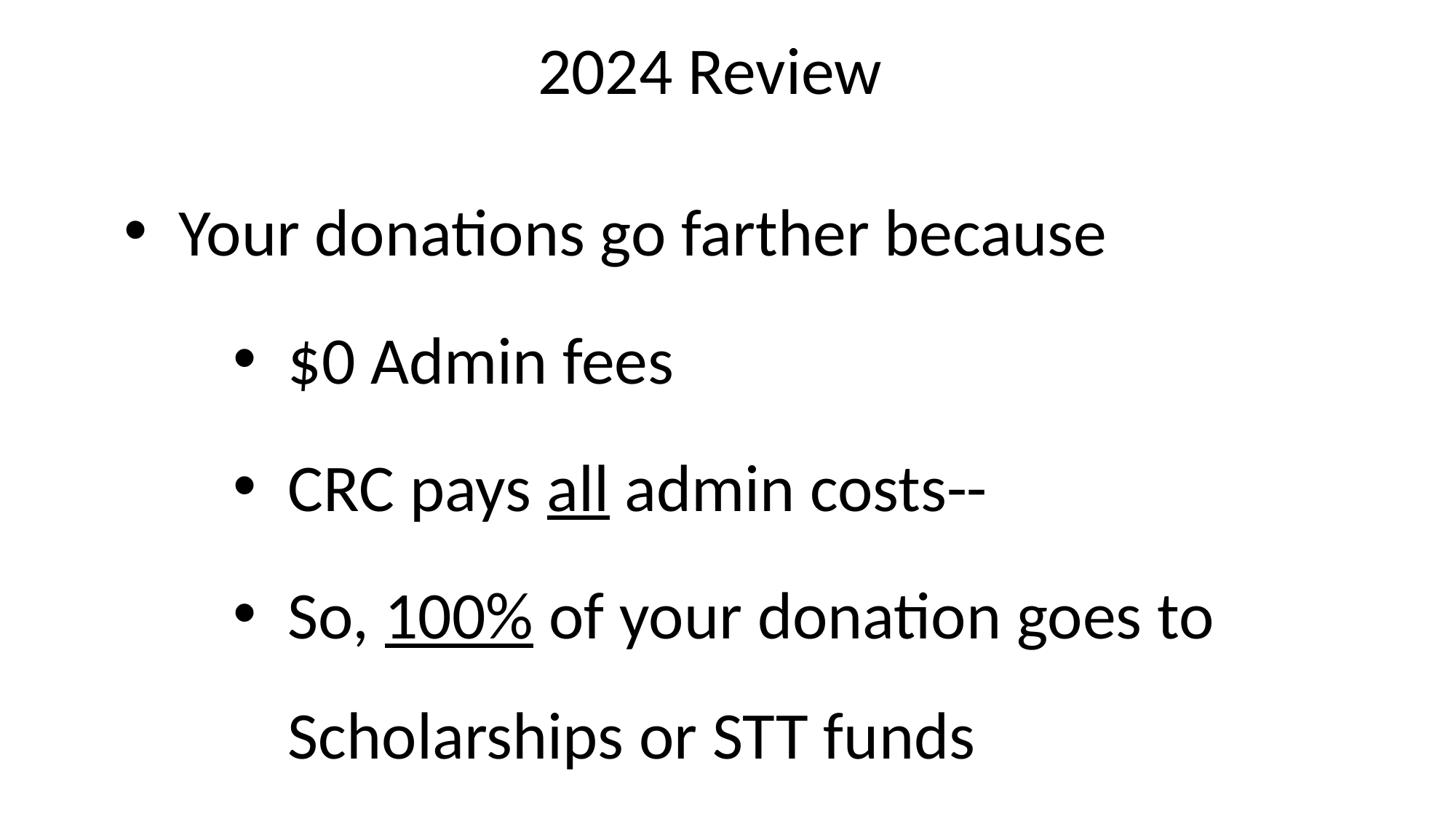

# 2024 Review
Your donations go farther because
$0 Admin fees
CRC pays all admin costs--
So, 100% of your donation goes to Scholarships or STT funds